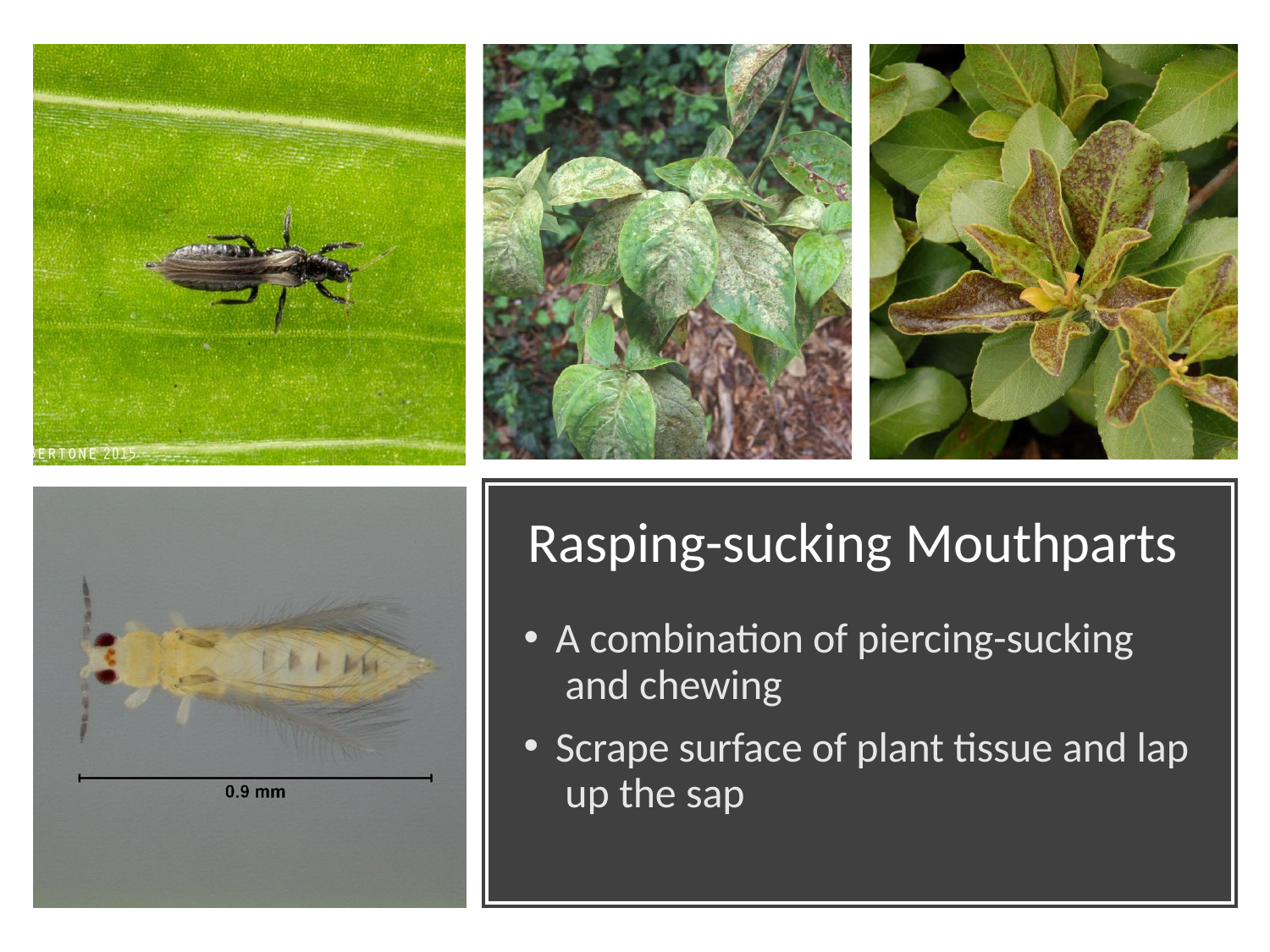

Rasping-sucking Mouthparts
A combination of piercing-sucking  and chewing
Scrape surface of plant tissue and lap  up the sap